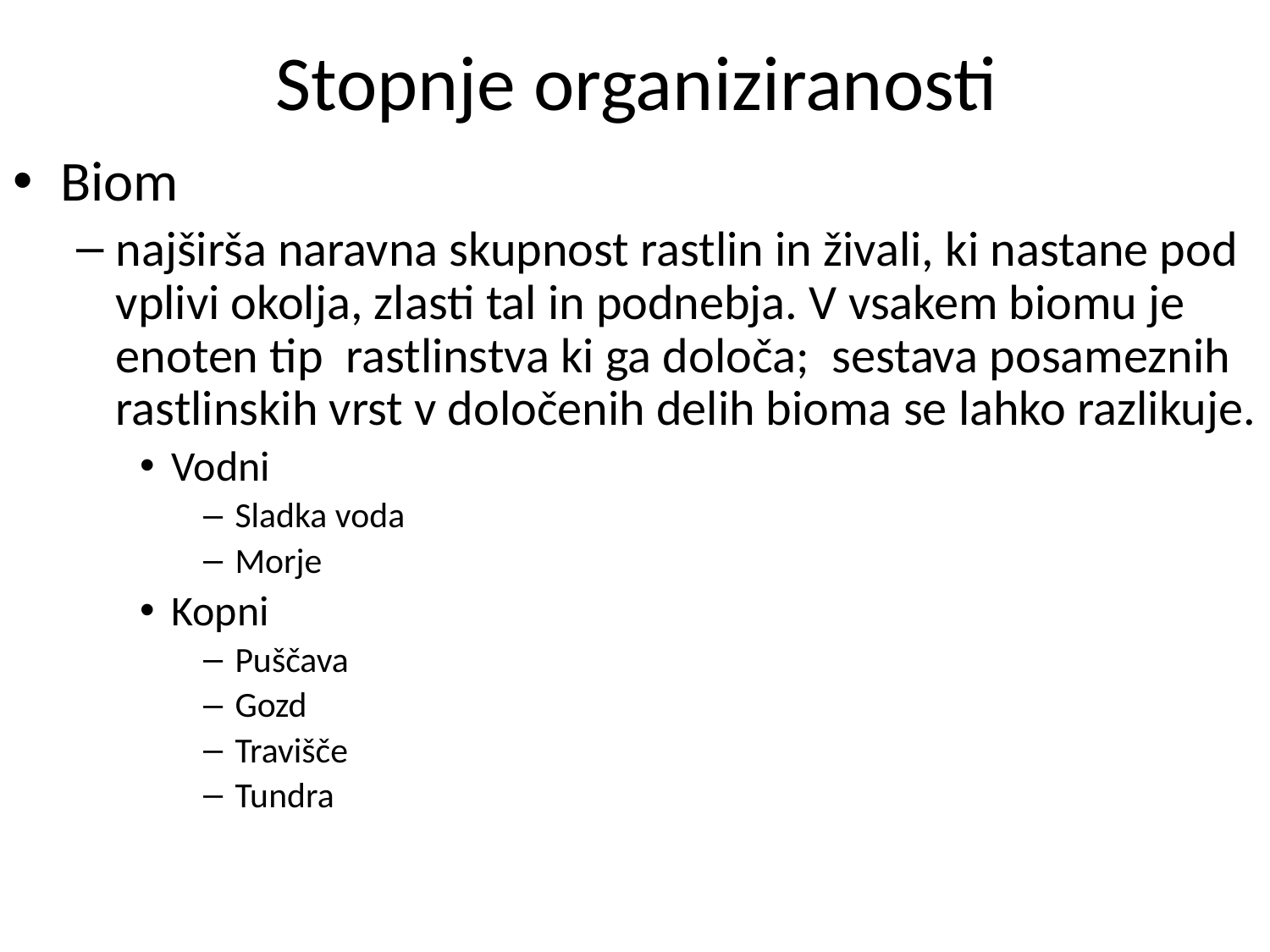

# Stopnje organiziranosti
Biom
najširša naravna skupnost rastlin in živali, ki nastane pod vplivi okolja, zlasti tal in podnebja. V vsakem biomu je enoten tip  rastlinstva ki ga določa;  sestava posameznih rastlinskih vrst v določenih delih bioma se lahko razlikuje.
Vodni
Sladka voda
Morje
Kopni
Puščava
Gozd
Travišče
Tundra